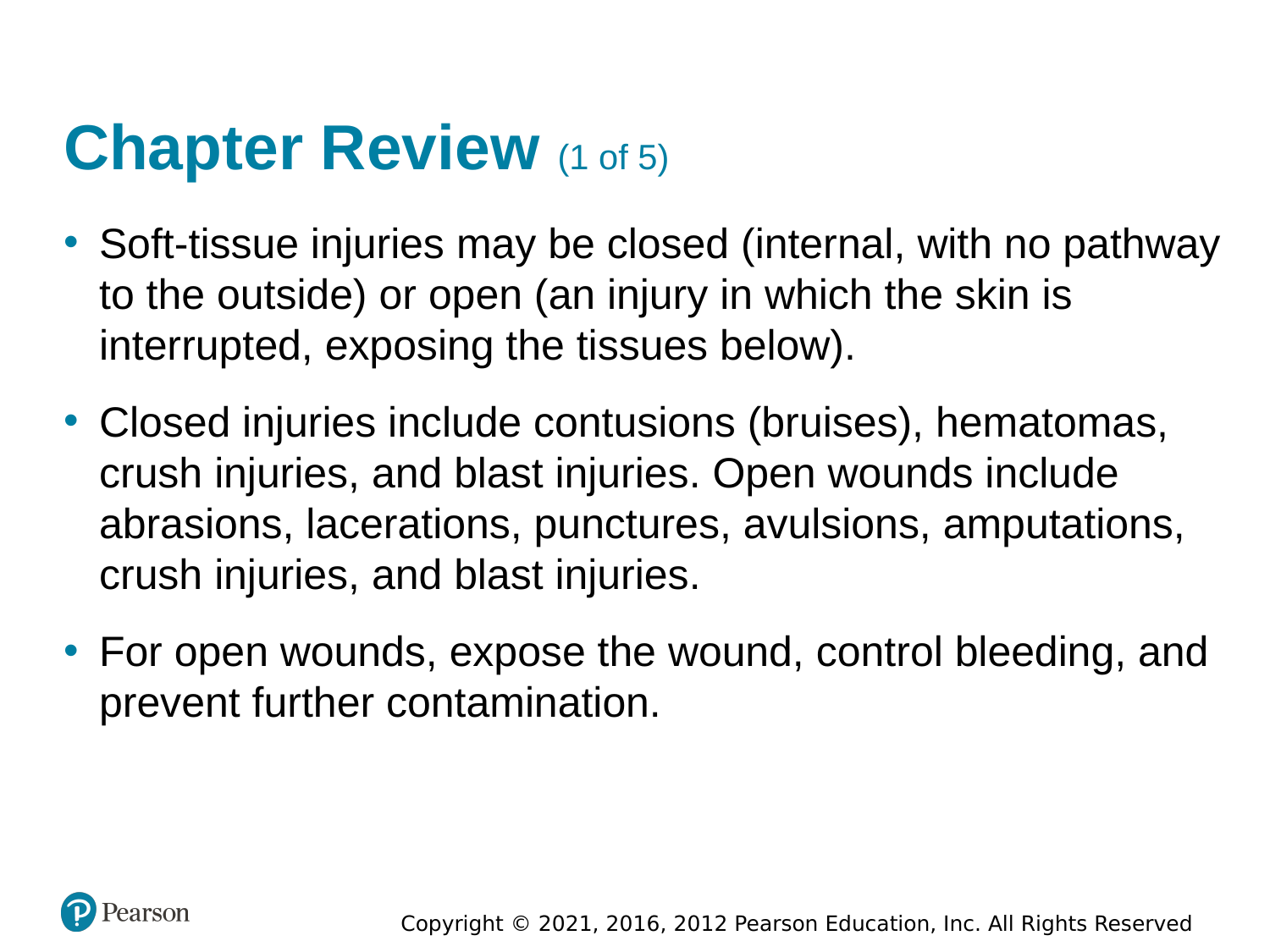

# Chapter Review (1 of 5)
Soft-tissue injuries may be closed (internal, with no pathway to the outside) or open (an injury in which the skin is interrupted, exposing the tissues below).
Closed injuries include contusions (bruises), hematomas, crush injuries, and blast injuries. Open wounds include abrasions, lacerations, punctures, avulsions, amputations, crush injuries, and blast injuries.
For open wounds, expose the wound, control bleeding, and prevent further contamination.